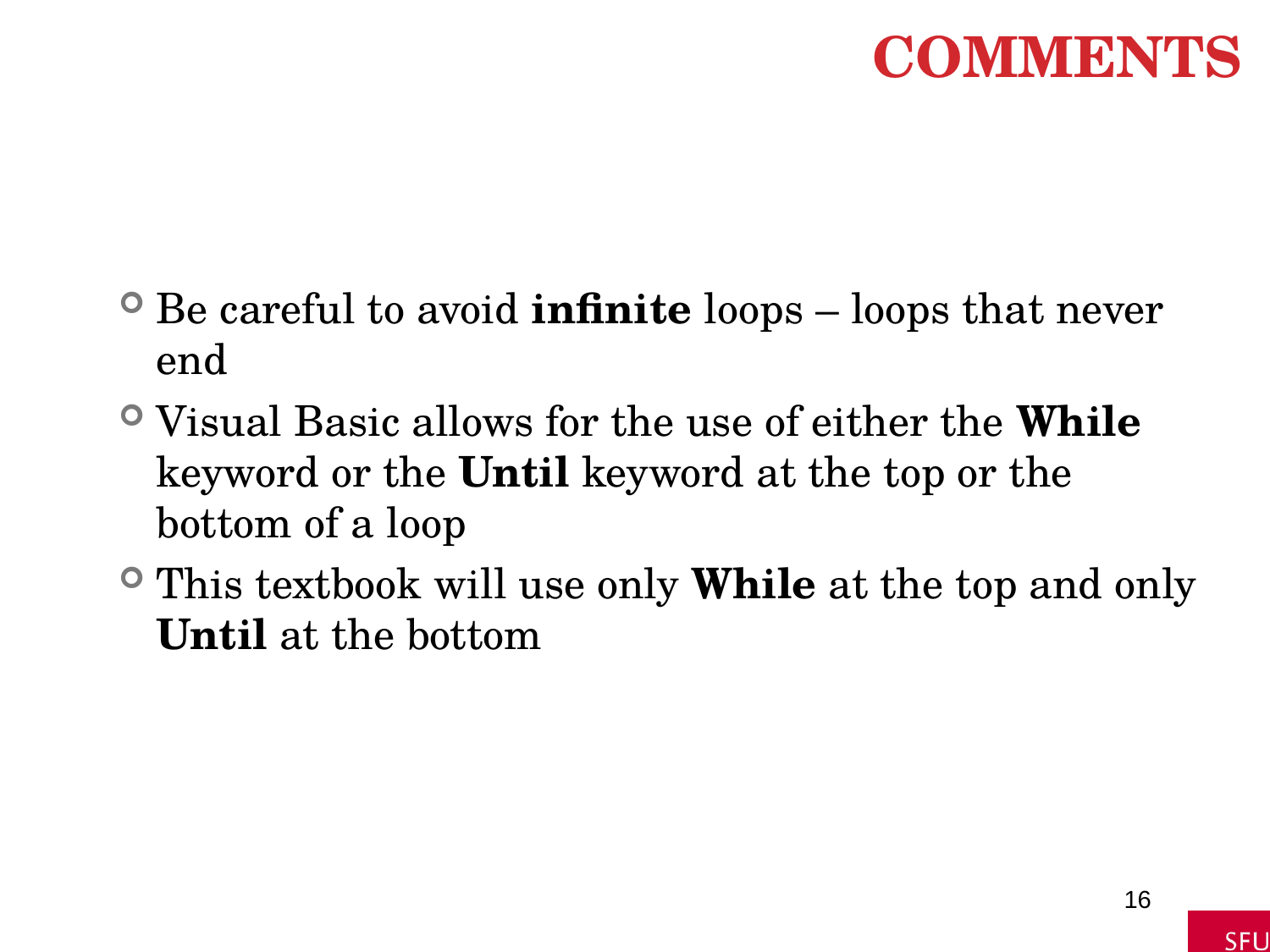

# Comments
Be careful to avoid infinite loops – loops that never end
Visual Basic allows for the use of either the While  keyword or the Until keyword at the top or the bottom of a loop
This textbook will use only While at the top and only Until at the bottom
16